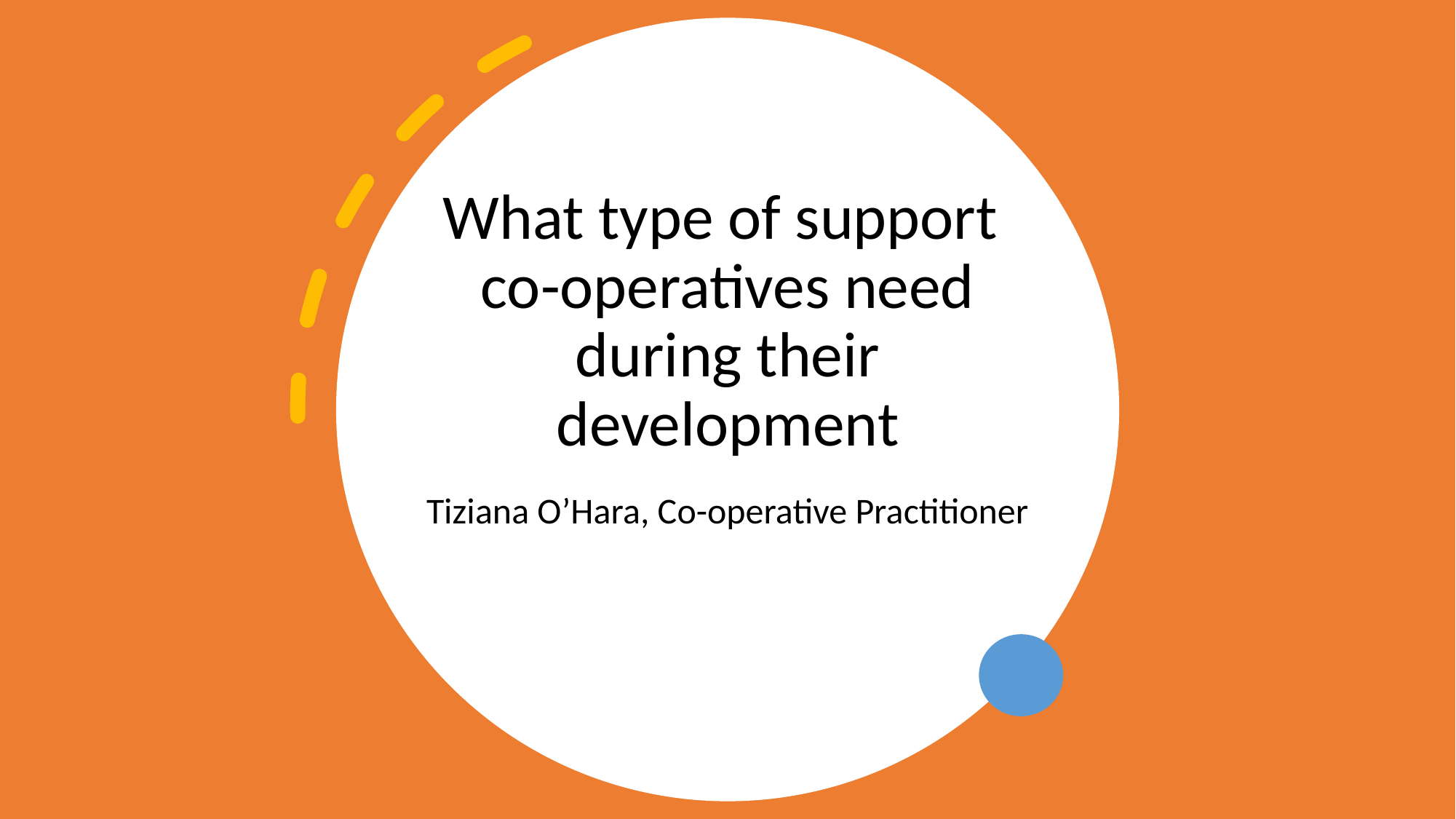

# What type of support co-operatives need during their development
Tiziana O’Hara, Co-operative Practitioner